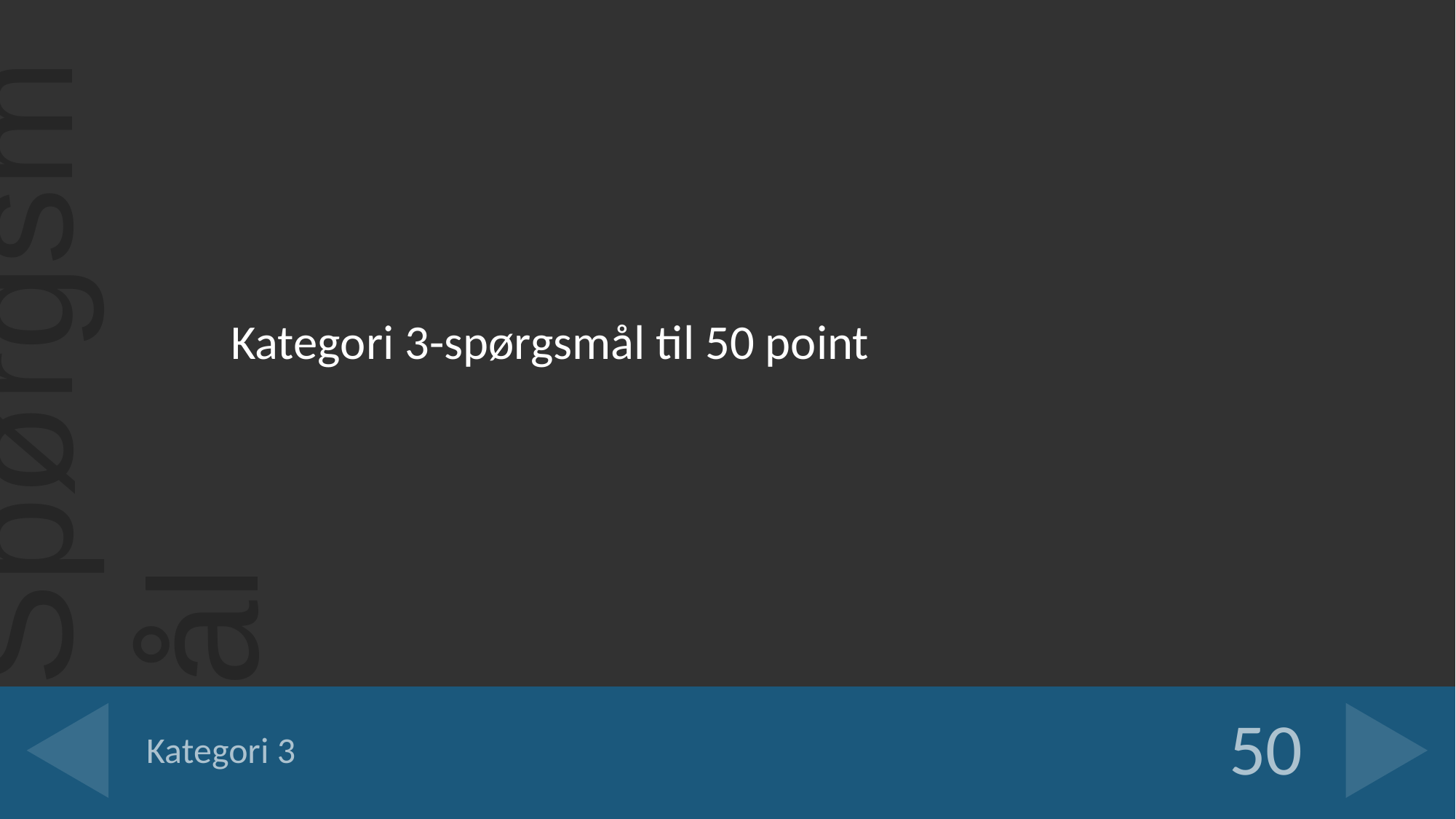

Kategori 3-spørgsmål til 50 point
# Kategori 3
50